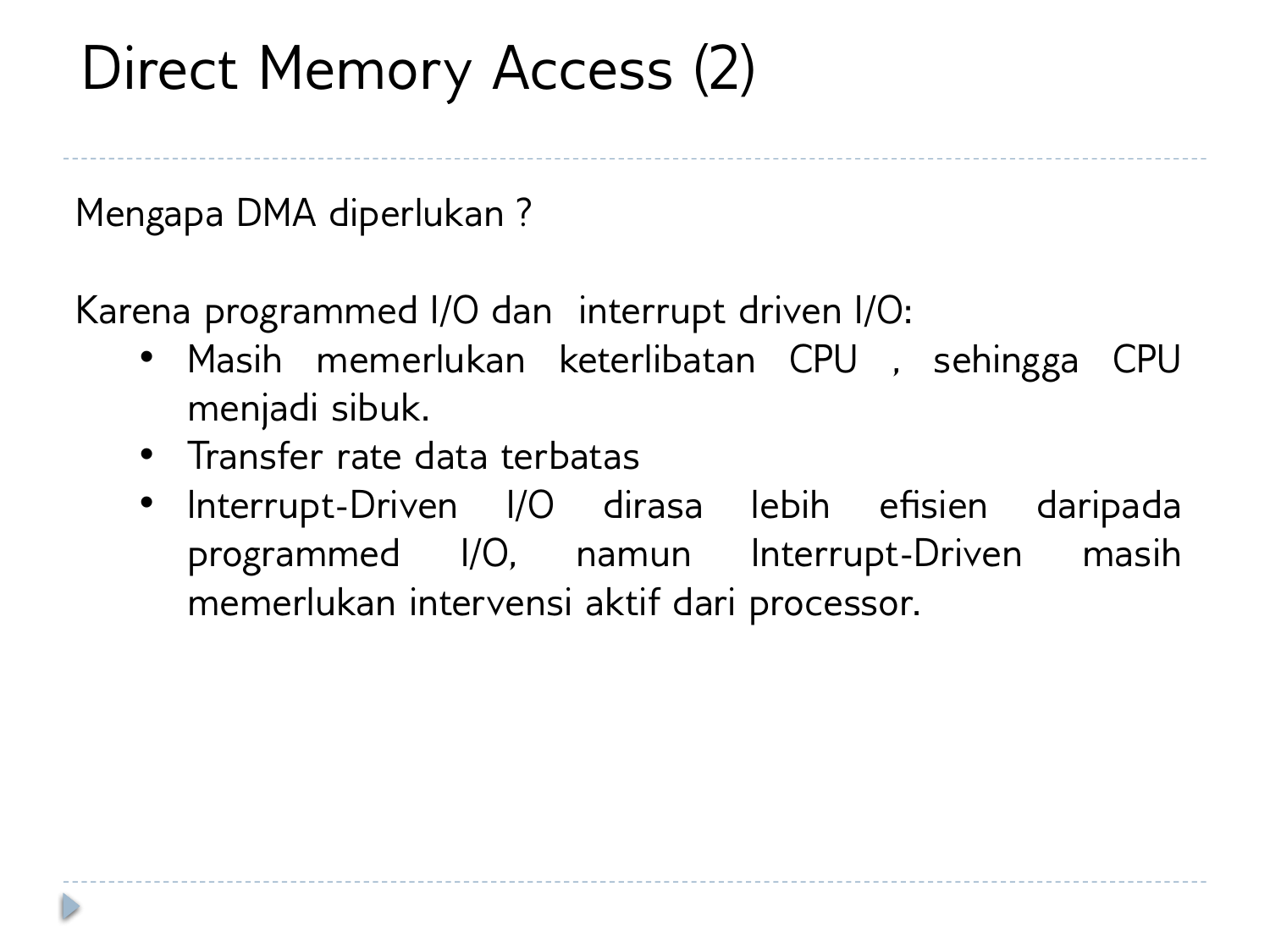

Direct Memory Access (2)
Mengapa DMA diperlukan ?

Karena programmed I/O dan  interrupt driven I/O:
Masih memerlukan keterlibatan CPU , sehingga CPU menjadi sibuk.
Transfer rate data terbatas
Interrupt-Driven I/O dirasa lebih efisien daripada programmed I/O, namun Interrupt-Driven masih memerlukan intervensi aktif dari processor.